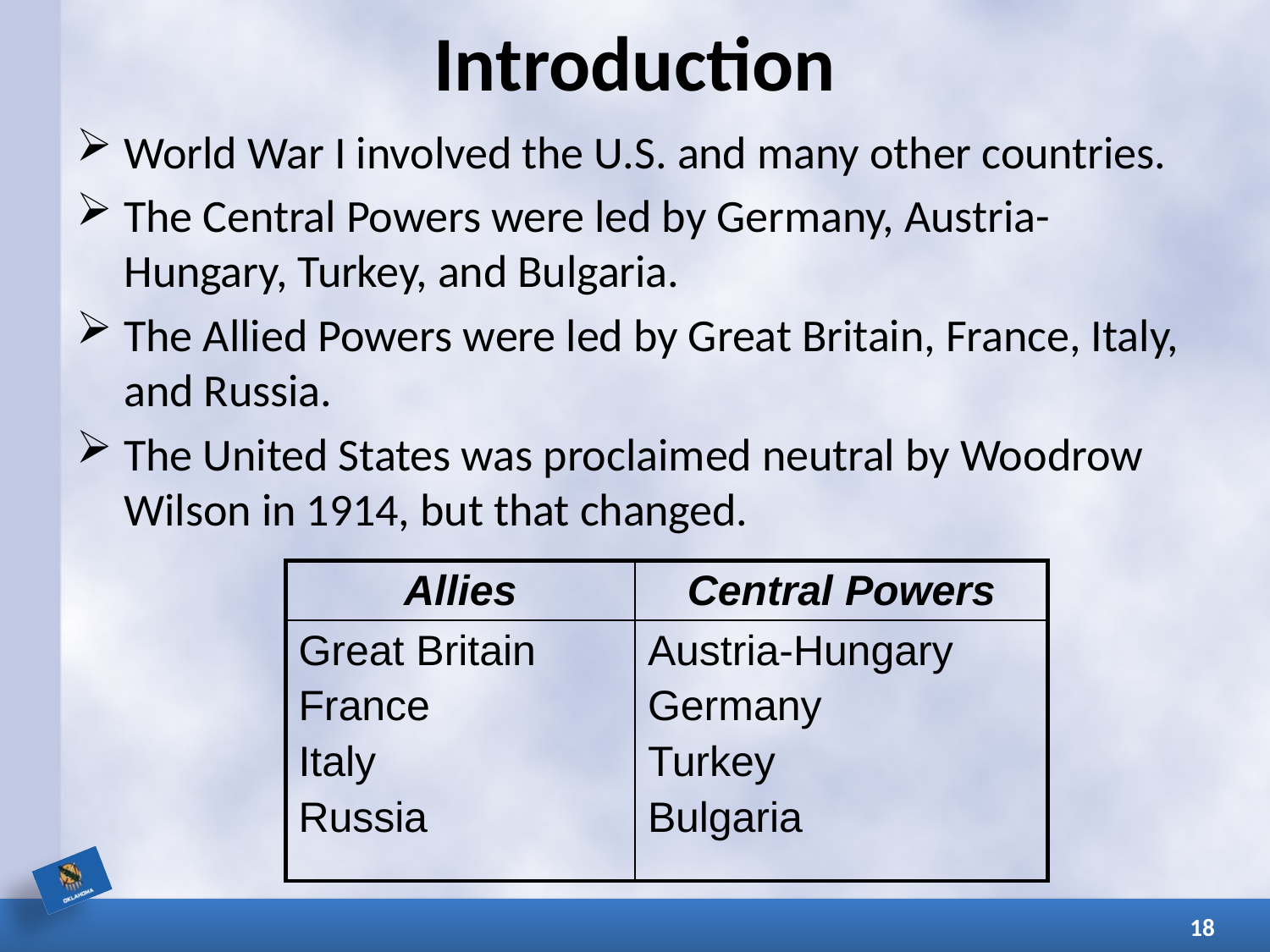

# Introduction
World War I involved the U.S. and many other countries.
The Central Powers were led by Germany, Austria-Hungary, Turkey, and Bulgaria.
The Allied Powers were led by Great Britain, France, Italy, and Russia.
The United States was proclaimed neutral by Woodrow Wilson in 1914, but that changed.

| Allies | Central Powers |
| --- | --- |
| Great Britain France Italy Russia | Austria-Hungary Germany Turkey Bulgaria |
18